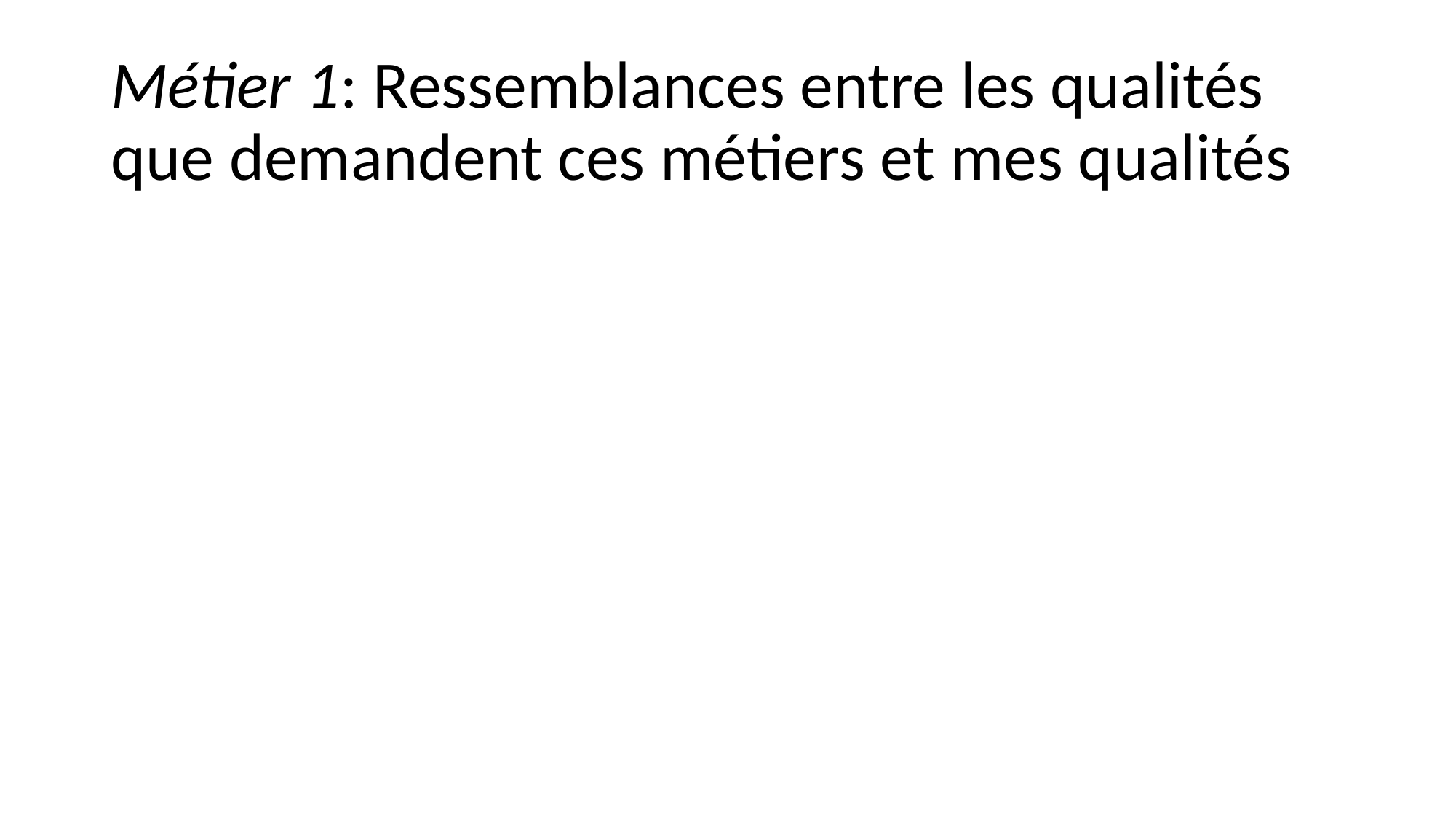

# Métier 1: Ressemblances entre les qualités que demandent ces métiers et mes qualités